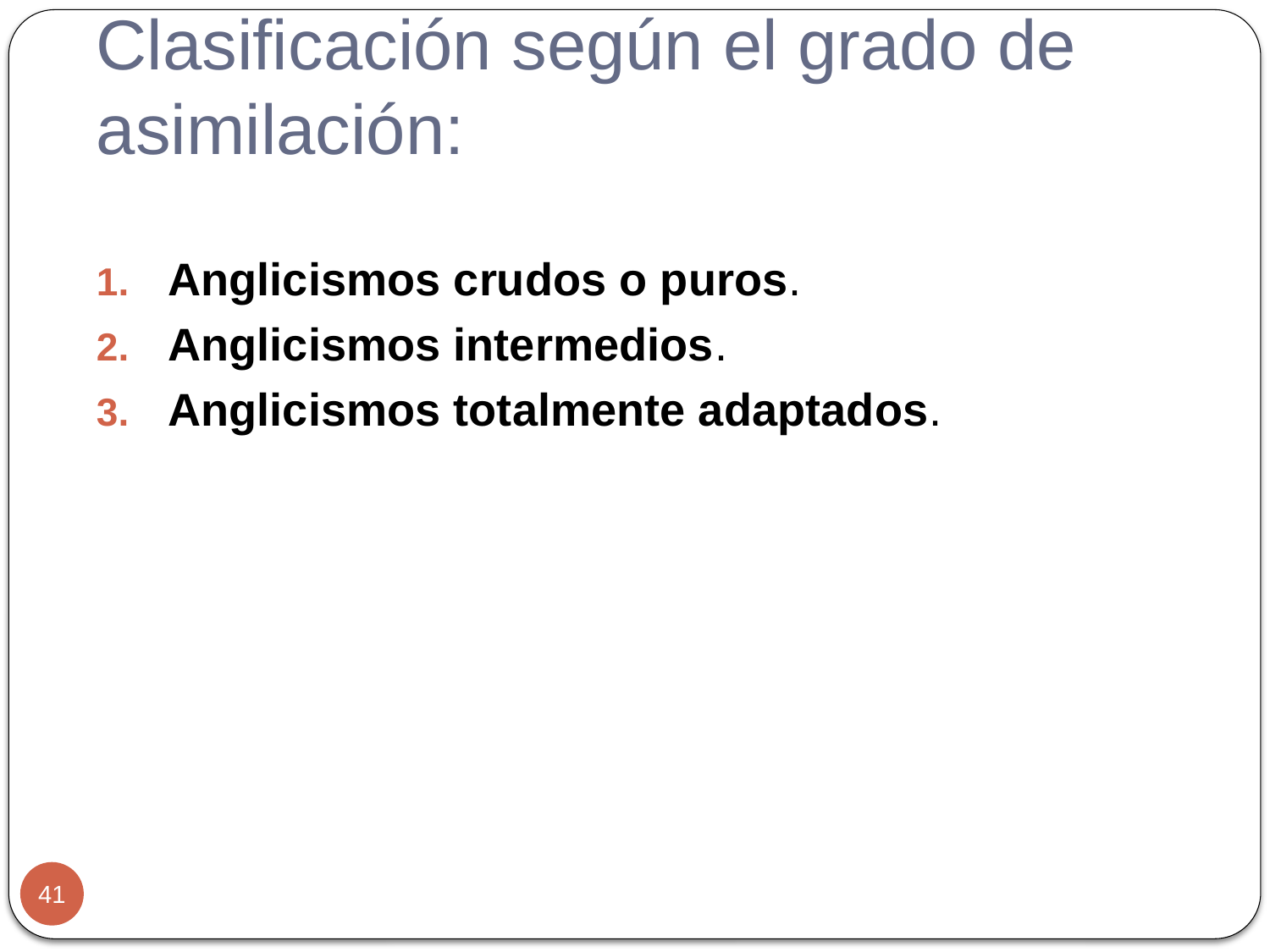

# Clasificación según el grado de asimilación:
Anglicismos crudos o puros.
Anglicismos intermedios.
Anglicismos totalmente adaptados.
41